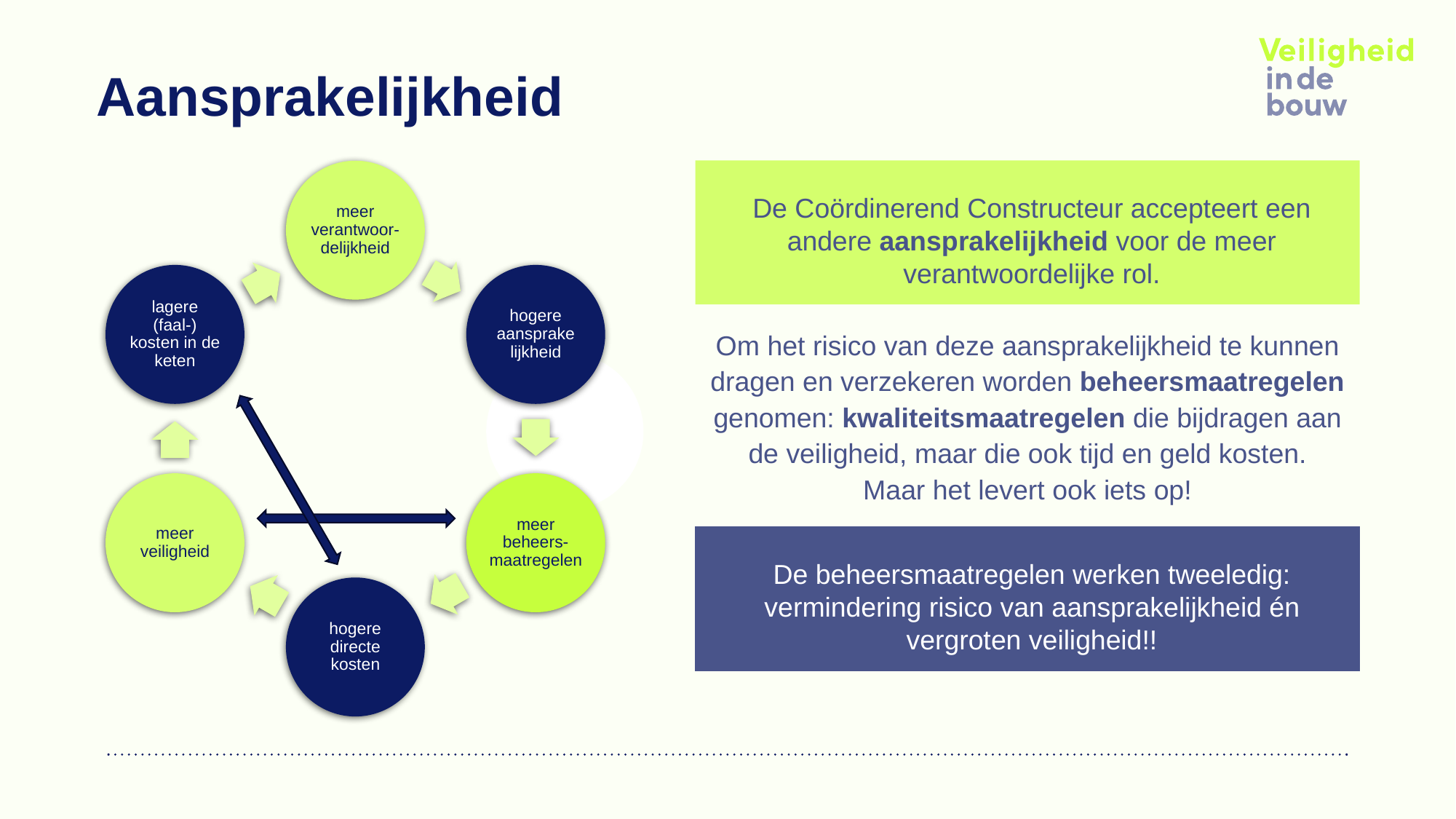

# Aansprakelijkheid
meer verantwoor-delijkheid

hogere aansprake lijkheid

meer beheers-maatregelen

hogere directe kosten

meer veiligheid

lagere (faal-) kosten in de keten

De Coördinerend Constructeur accepteert een andere aansprakelijkheid voor de meer verantwoordelijke rol.
Om het risico van deze aansprakelijkheid te kunnen dragen en verzekeren worden beheersmaatregelen genomen: kwaliteitsmaatregelen die bijdragen aan de veiligheid, maar die ook tijd en geld kosten.
Maar het levert ook iets op!

De beheersmaatregelen werken tweeledig: vermindering risico van aansprakelijkheid én
vergroten veiligheid!!